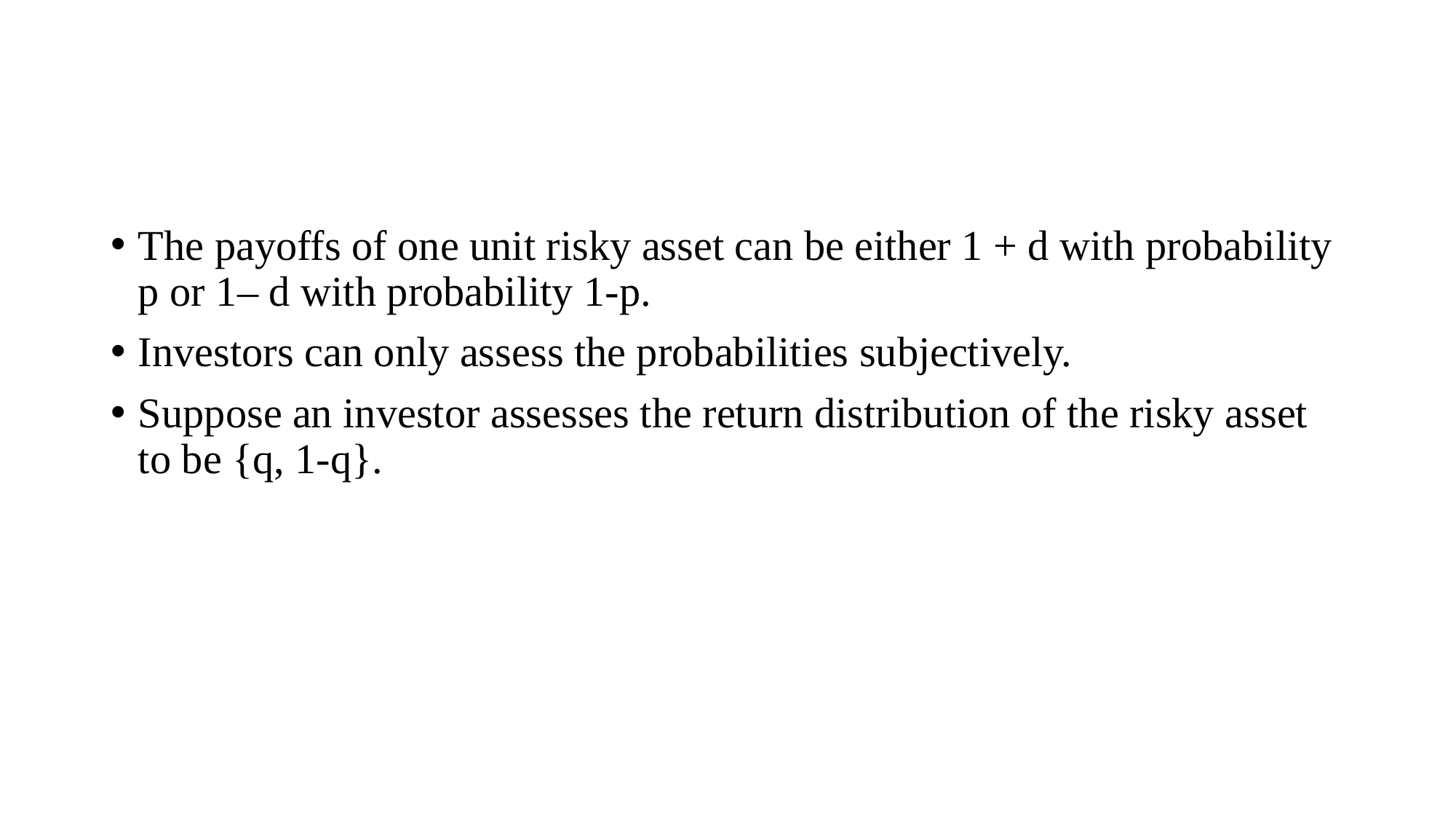

#
The payoffs of one unit risky asset can be either 1 + d with probability p or 1– d with probability 1-p.
Investors can only assess the probabilities subjectively.
Suppose an investor assesses the return distribution of the risky asset to be {q, 1-q}.